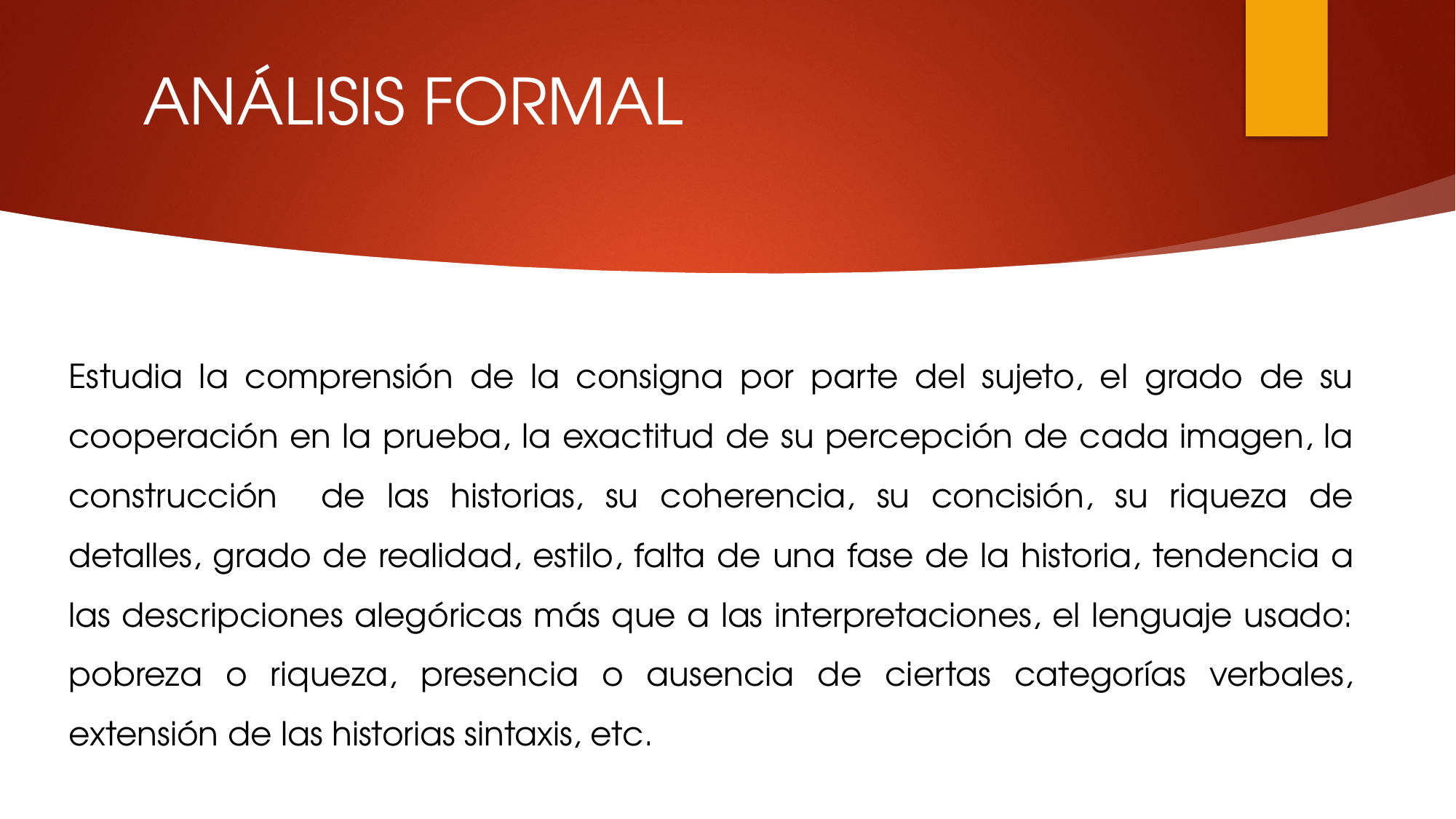

# ANÁLISIS FORMAL

Estudia la comprensión de la consigna por parte del sujeto, el grado de su cooperación en la prueba, la exactitud de su percepción de cada imagen, la construcción  de las historias, su coherencia, su concisión, su riqueza de detalles, grado de realidad, estilo, falta de una fase de la historia, tendencia a las descripciones alegóricas más que a las interpretaciones, el lenguaje usado: pobreza o riqueza, presencia o ausencia de ciertas categorías verbales, extensión de las historias sintaxis, etc.